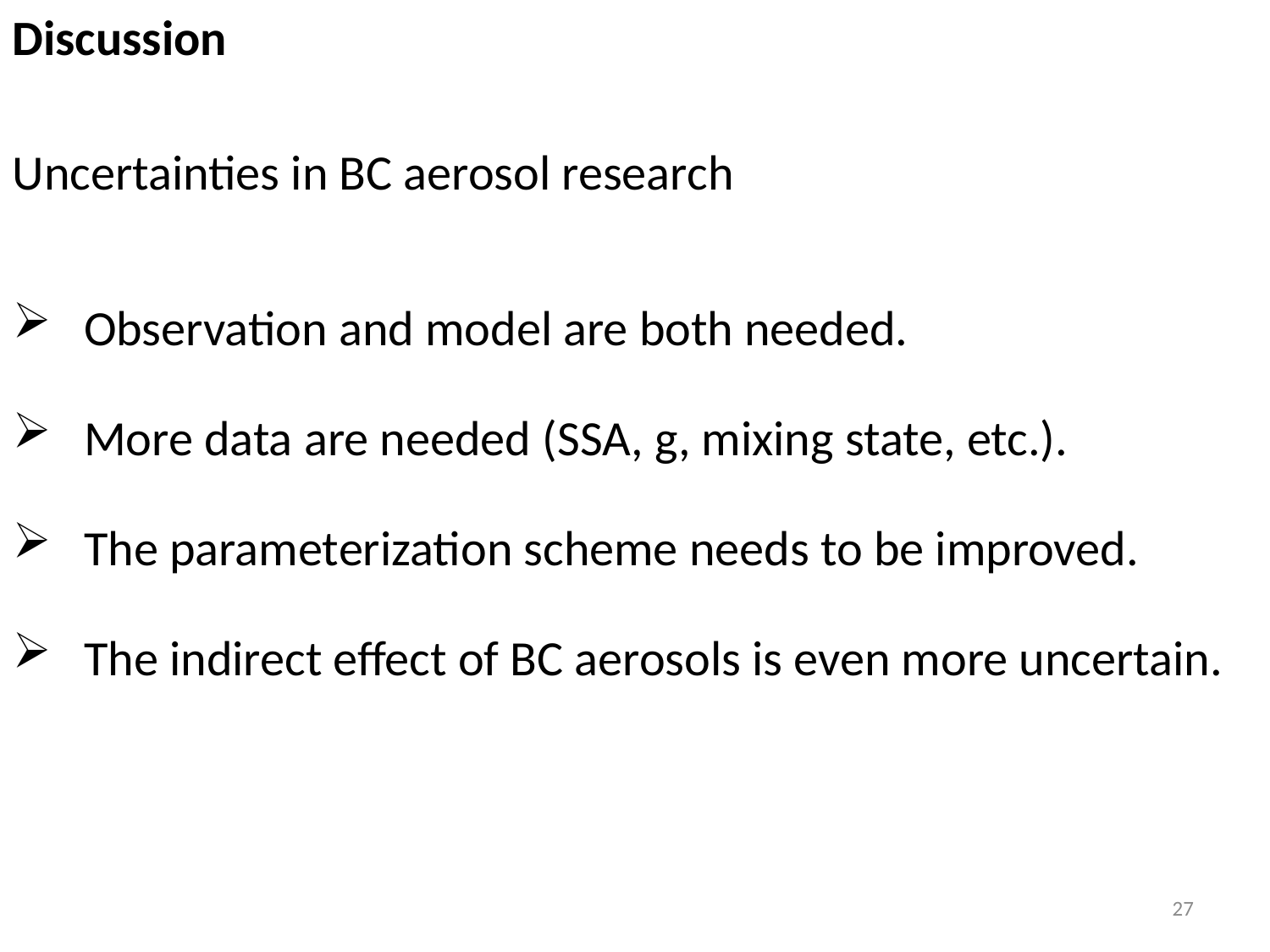

Discussion
Uncertainties in BC aerosol research
Observation and model are both needed.
More data are needed (SSA, g, mixing state, etc.).
The parameterization scheme needs to be improved.
The indirect effect of BC aerosols is even more uncertain.
27